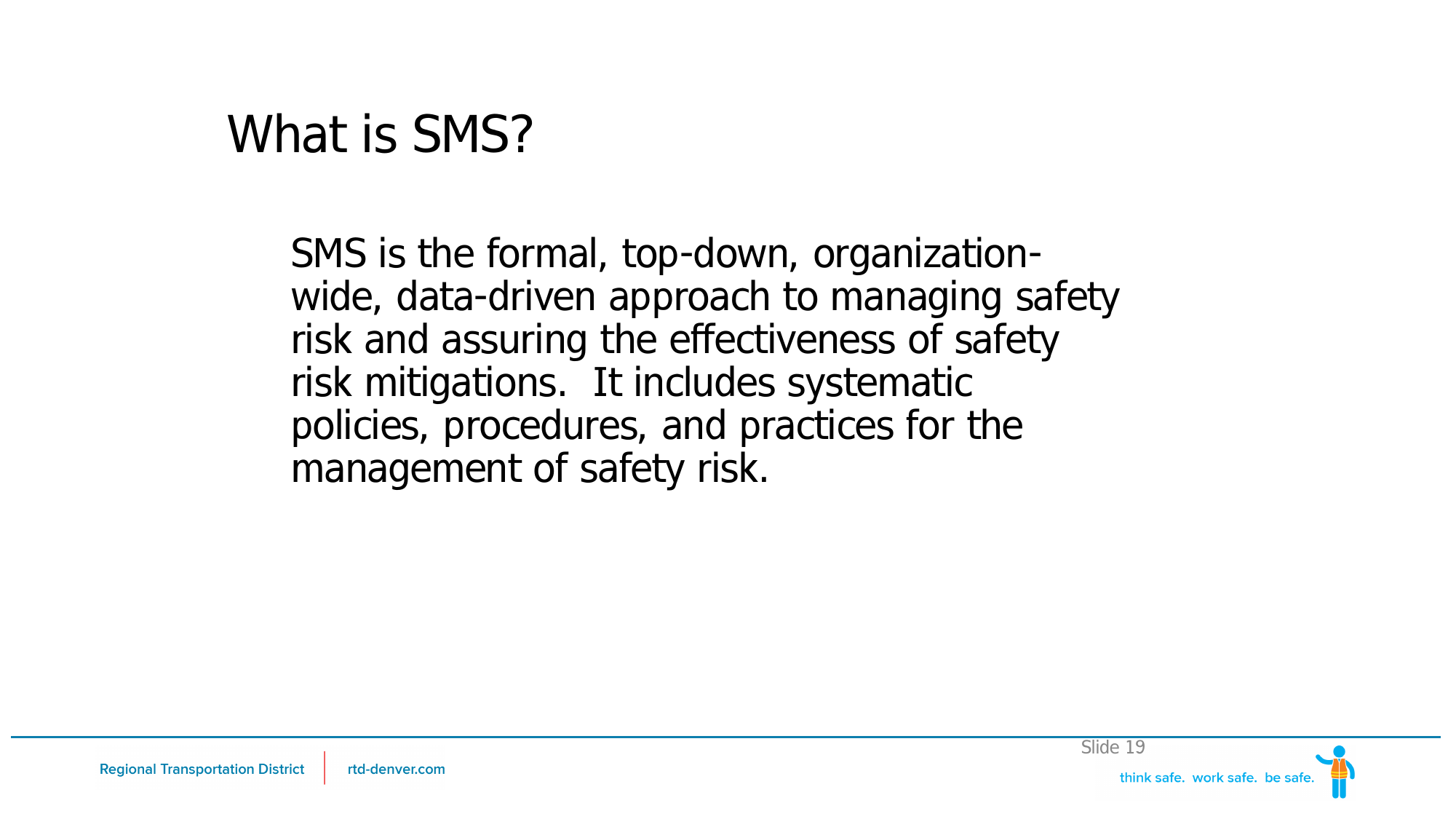

# What is SMS?
SMS is the formal, top-down, organization-wide, data-driven approach to managing safety risk and assuring the effectiveness of safety risk mitigations.  It includes systematic policies, procedures, and practices for the management of safety risk.

Slide 19